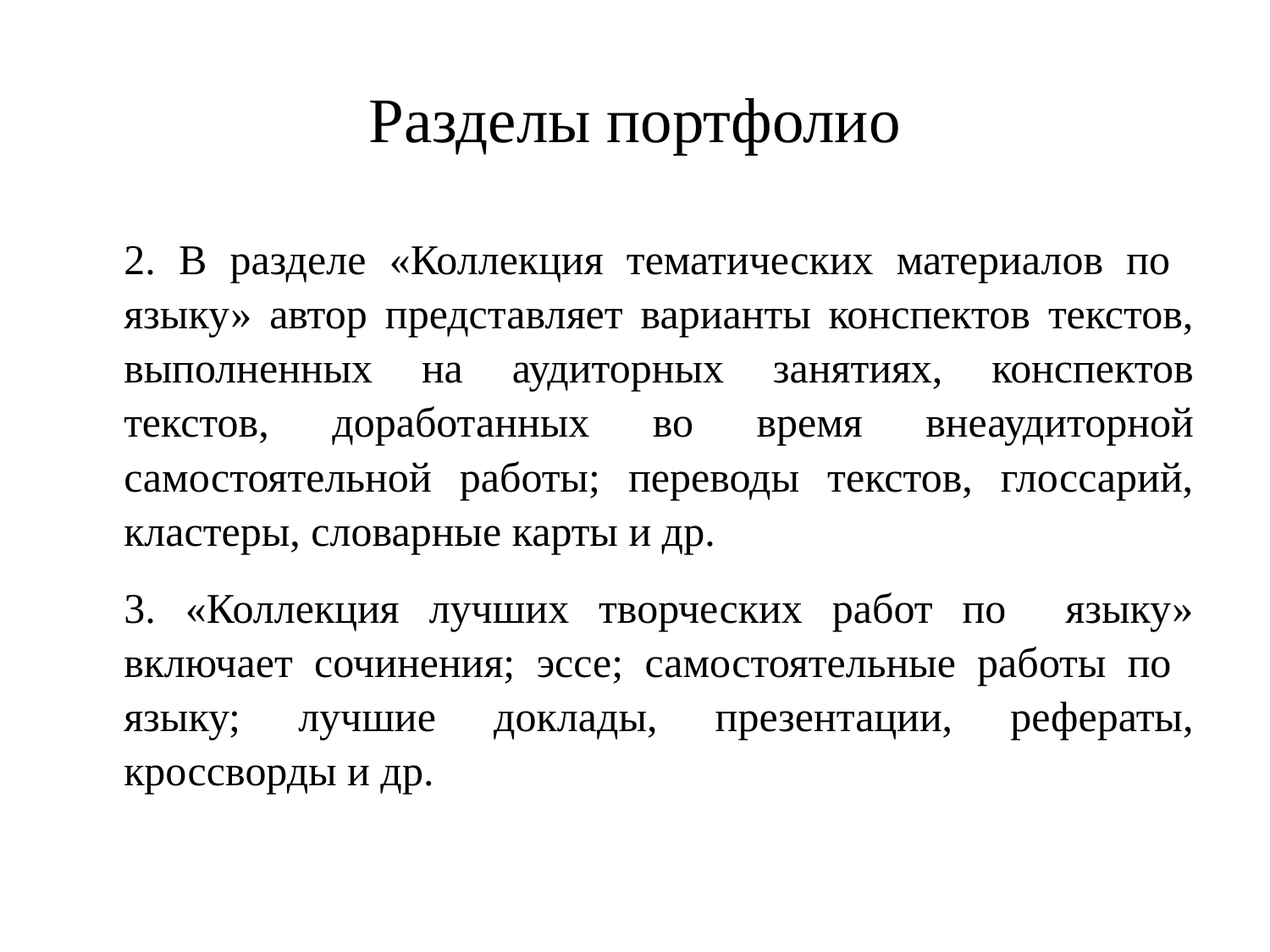

# Разделы портфолио
2. В разделе «Коллекция тематических материалов по  языку» автор представляет варианты конспектов текстов, выполненных на аудиторных занятиях, конспектов текстов, доработанных во время внеаудиторной самостоятельной работы; переводы текстов, глоссарий, кластеры, словарные карты и др.
3. «Коллекция лучших творческих работ по  языку» включает сочинения; эссе; самостоятельные работы по  языку; лучшие доклады, презентации, рефераты, кроссворды и др.